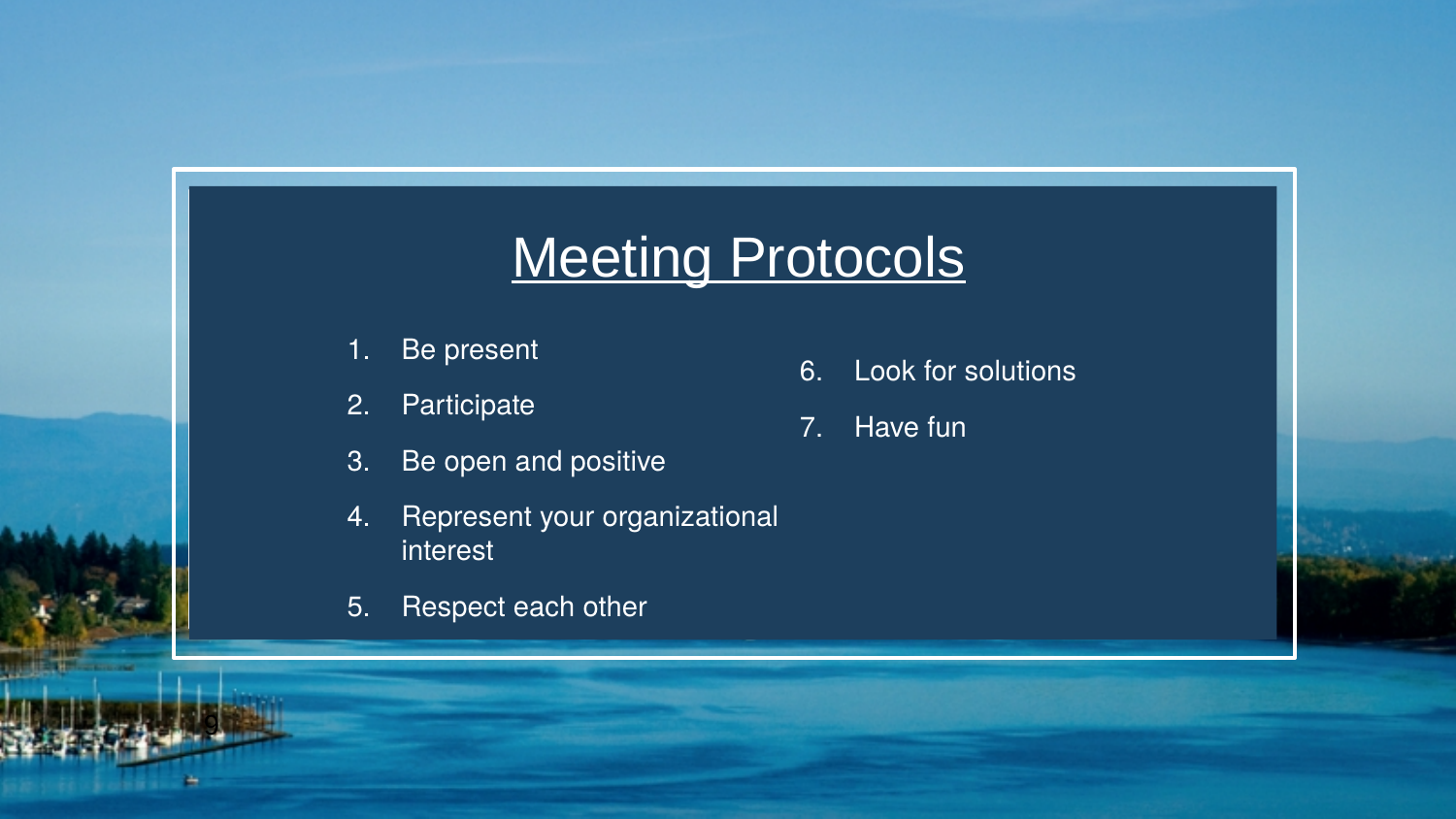

Meeting Protocols
Be present

Participate

Be open and positive

Represent your organizational interest

Respect each other

Look for solutions

Have fun

9